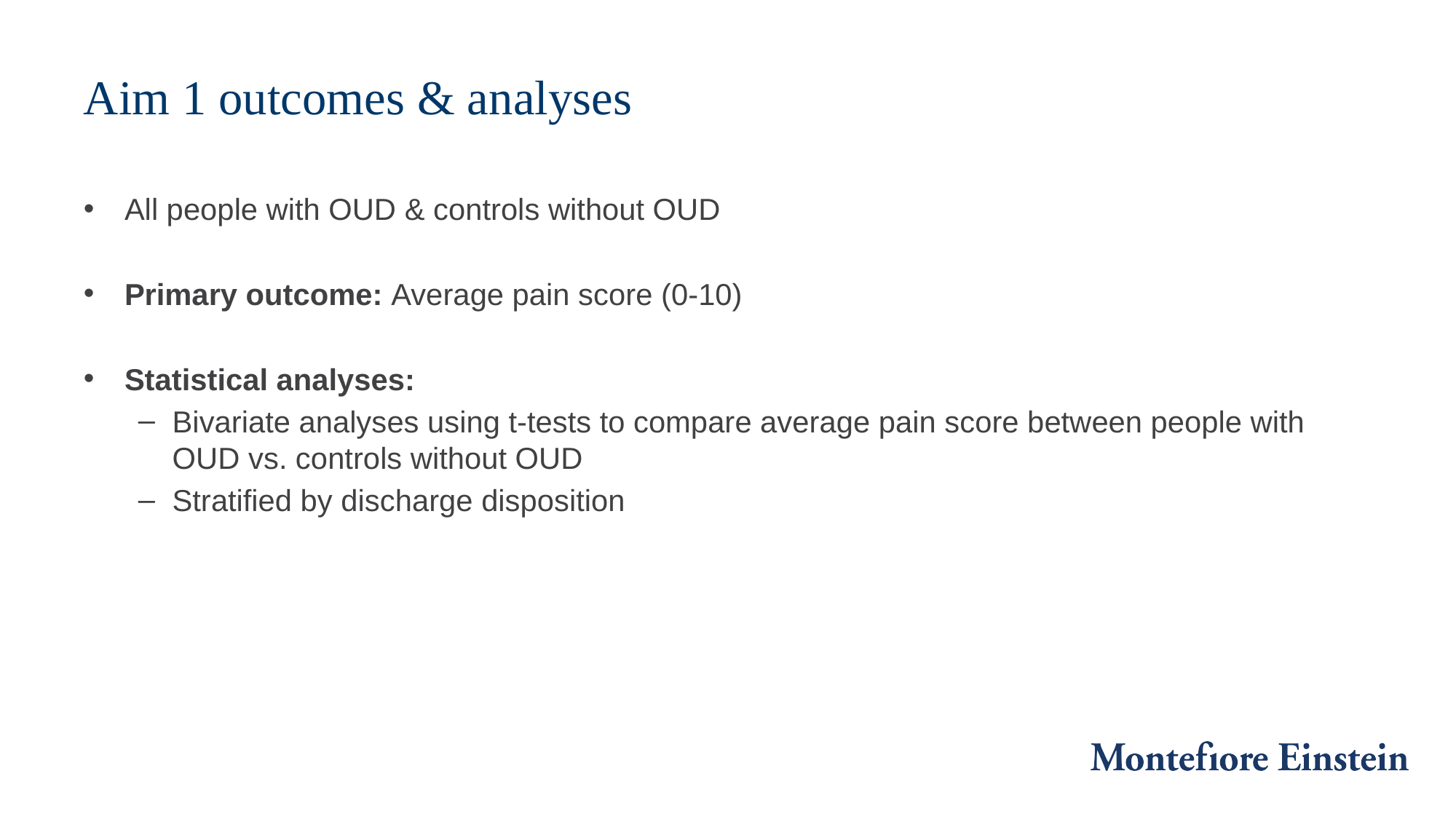

# Aim 1 outcomes & analyses

All people with OUD & controls without OUD

Primary outcome: Average pain score (0-10)

Statistical analyses:
Bivariate analyses using t-tests to compare average pain score between people with OUD vs. controls without OUD
Stratified by discharge disposition